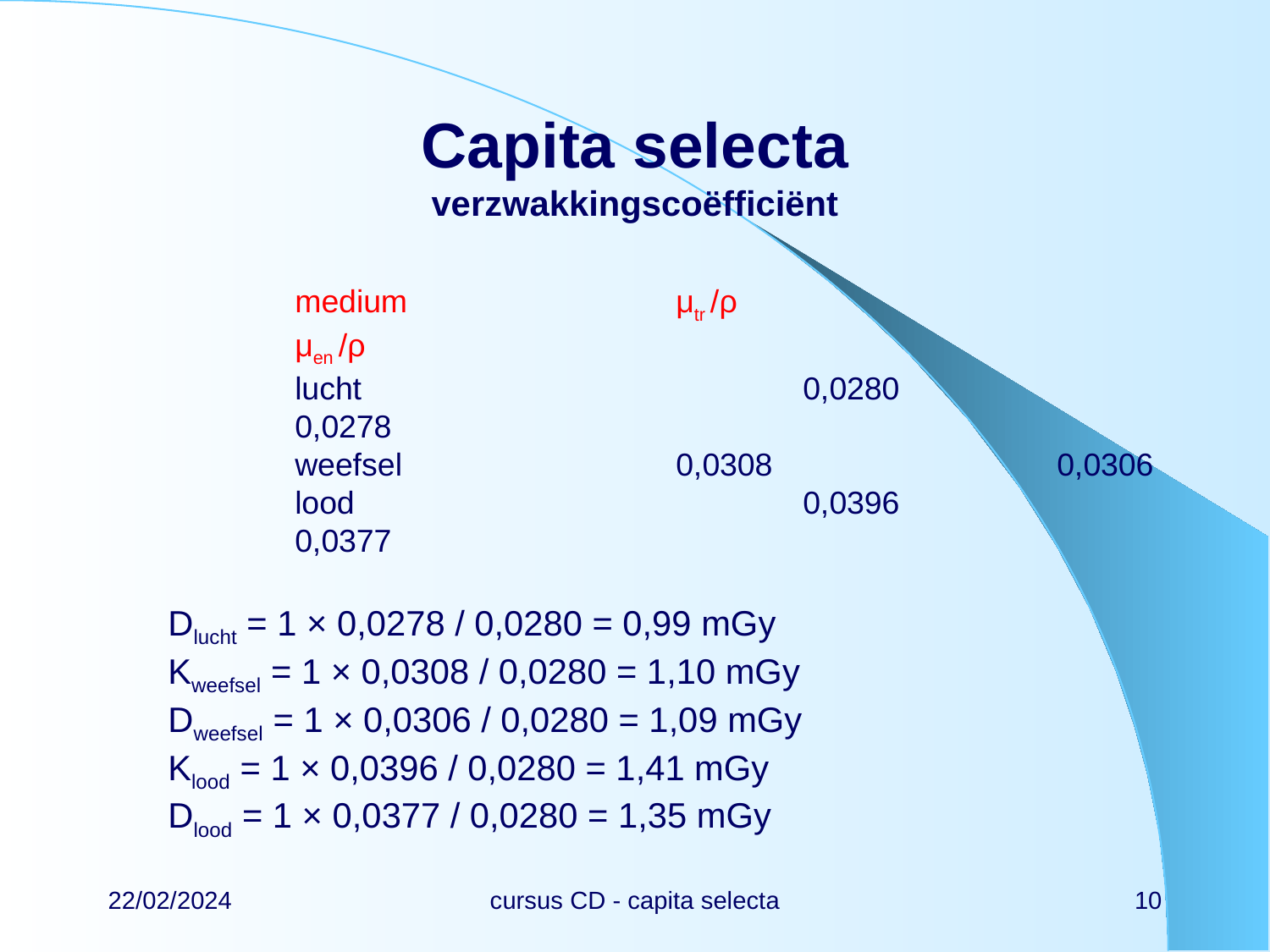

# Capita selecta verzwakkingscoëfficiënt
	medium			μtr /ρ				μen /ρ
	lucht				0,0280			0,0278
	weefsel			0,0308			0,0306
	lood				0,0396			0,0377

Dlucht = 1 × 0,0278 / 0,0280 = 0,99 mGy
Kweefsel = 1 × 0,0308 / 0,0280 = 1,10 mGy
Dweefsel = 1 × 0,0306 / 0,0280 = 1,09 mGy
Klood = 1 × 0,0396 / 0,0280 = 1,41 mGy
Dlood = 1 × 0,0377 / 0,0280 = 1,35 mGy
22/02/2024
cursus CD - capita selecta
10